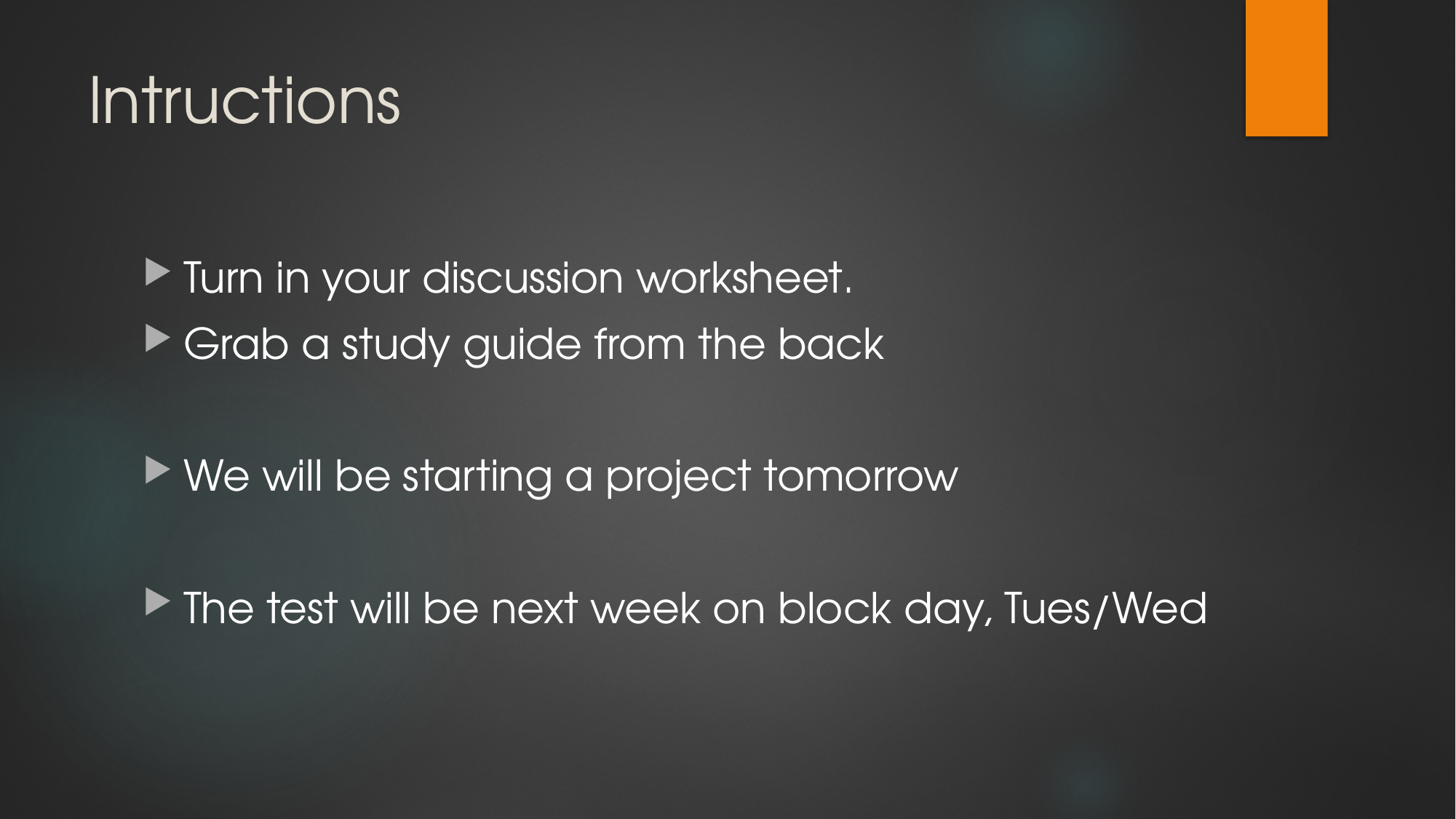

# Intructions
Turn in your discussion worksheet.
Grab a study guide from the back

We will be starting a project tomorrow

The test will be next week on block day, Tues/Wed